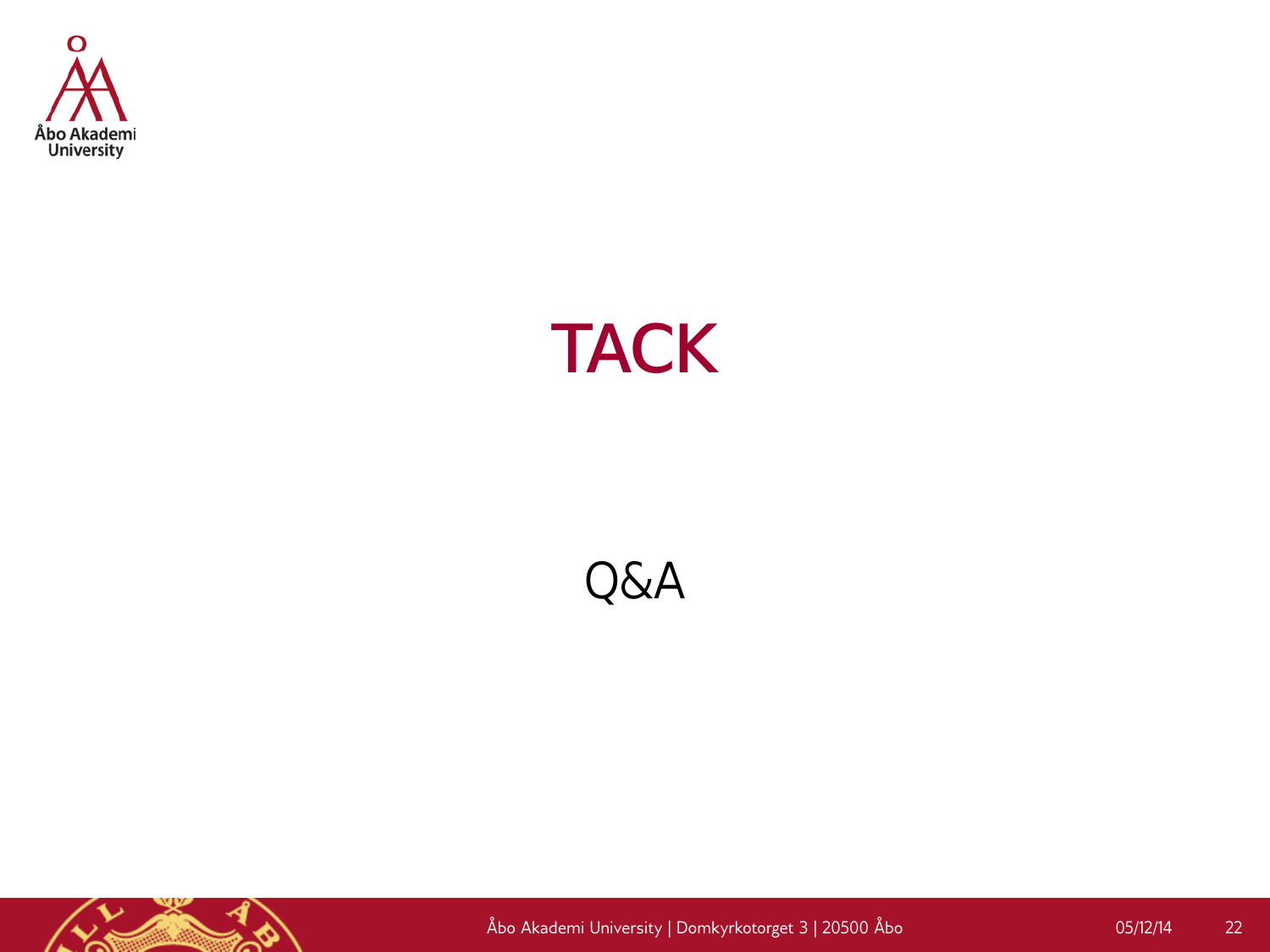

# TACK
Q&A
22
Åbo Akademi University | Domkyrkotorget 3 | 20500 Åbo
05/12/14